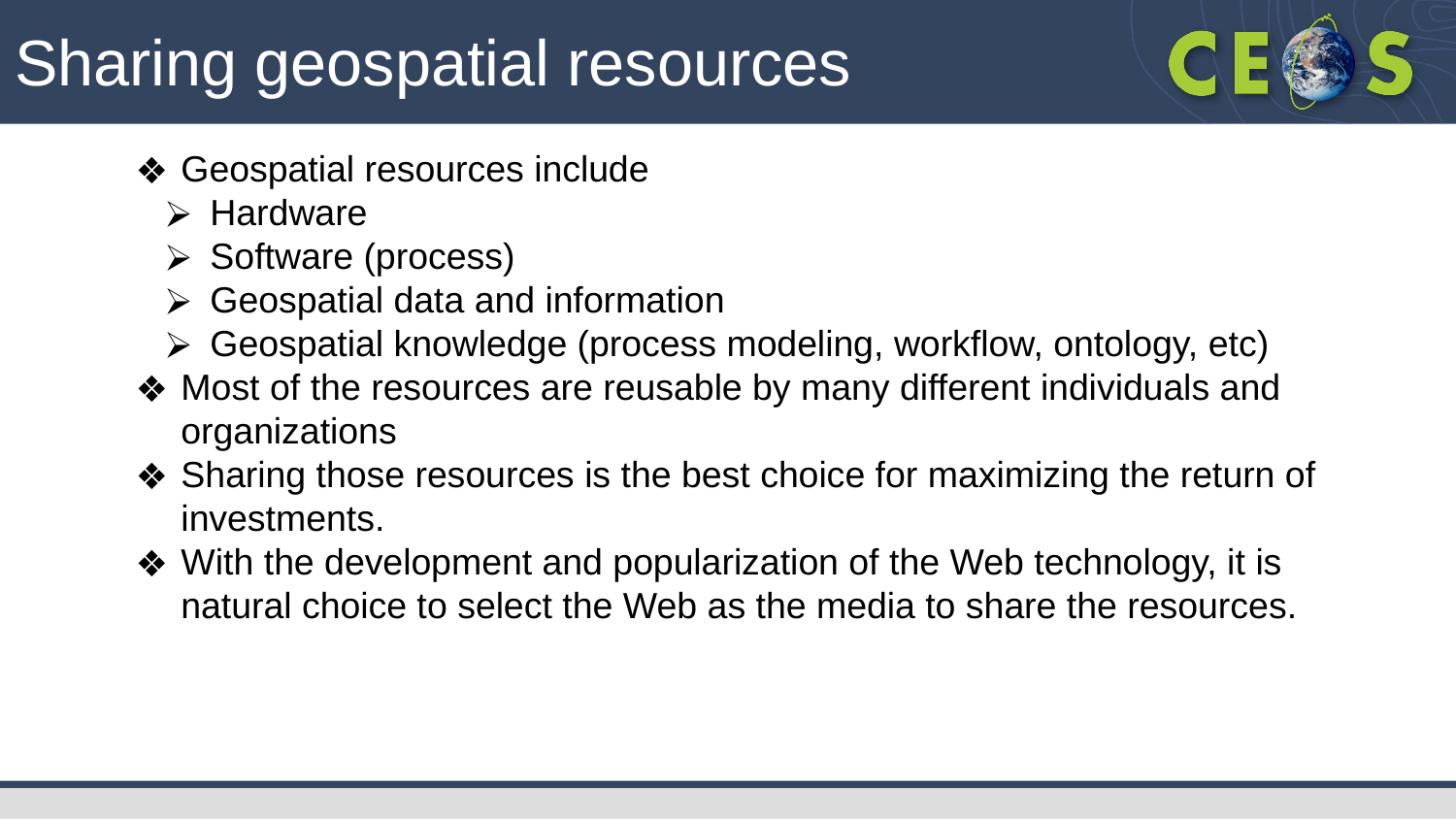

Sharing geospatial resources
Geospatial resources include
Hardware
Software (process)
Geospatial data and information
Geospatial knowledge (process modeling, workflow, ontology, etc)
Most of the resources are reusable by many different individuals and organizations
Sharing those resources is the best choice for maximizing the return of investments.
With the development and popularization of the Web technology, it is natural choice to select the Web as the media to share the resources.